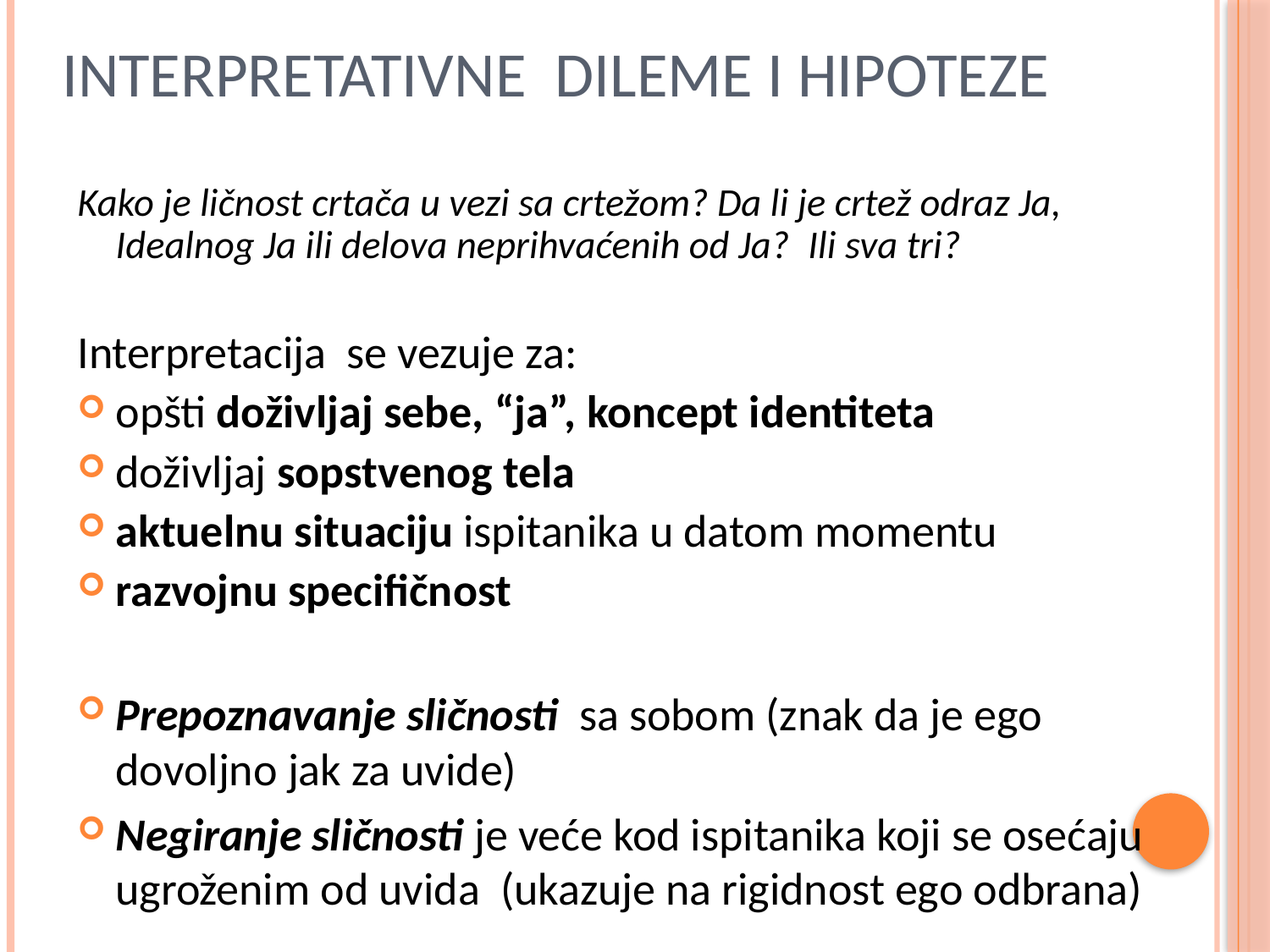

# Interpretativne  dileme i hipoteze
Kako je ličnost crtača u vezi sa crtežom? Da li je crtež odraz Ja, Idealnog Ja ili delova neprihvaćenih od Ja?  Ili sva tri?

Interpretacija  se vezuje za:
opšti doživljaj sebe, “ja”, koncept identiteta
doživljaj sopstvenog tela
aktuelnu situaciju ispitanika u datom momentu
razvojnu specifičnost

Prepoznavanje sličnosti  sa sobom (znak da je ego dovoljno jak za uvide)
Negiranje sličnosti je veće kod ispitanika koji se osećaju ugroženim od uvida  (ukazuje na rigidnost ego odbrana)